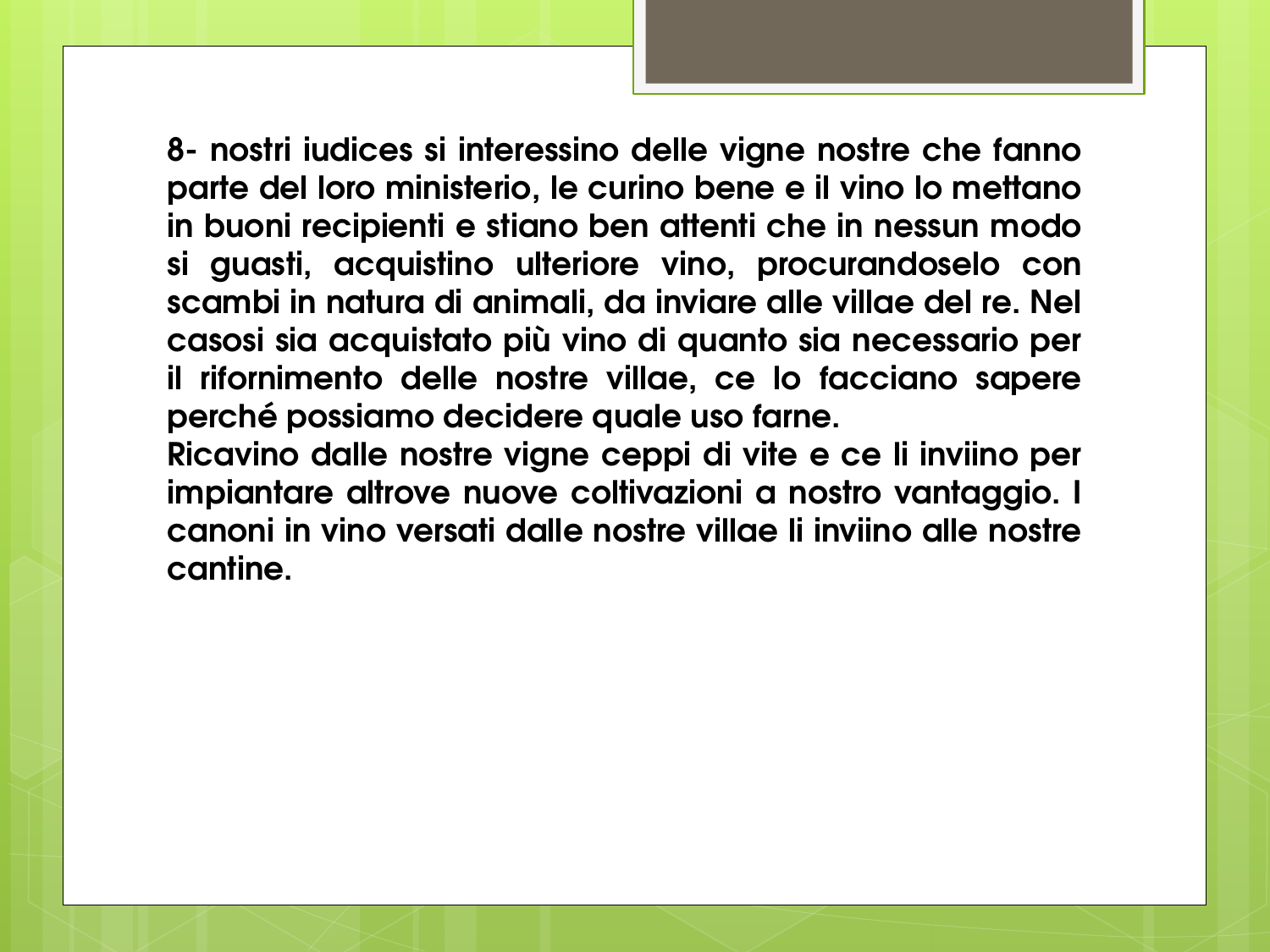

8- nostri iudices si interessino delle vigne nostre che fanno parte del loro ministerio, le curino bene e il vino lo mettano in buoni recipienti e stiano ben attenti che in nessun modo si guasti, acquistino ulteriore vino, procurandoselo con scambi in natura di animali, da inviare alle villae del re. Nel casosi sia acquistato più vino di quanto sia necessario per il rifornimento delle nostre villae, ce lo facciano sapere perché possiamo decidere quale uso farne.
Ricavino dalle nostre vigne ceppi di vite e ce li inviino per impiantare altrove nuove coltivazioni a nostro vantaggio. I canoni in vino versati dalle nostre villae li inviino alle nostre cantine.